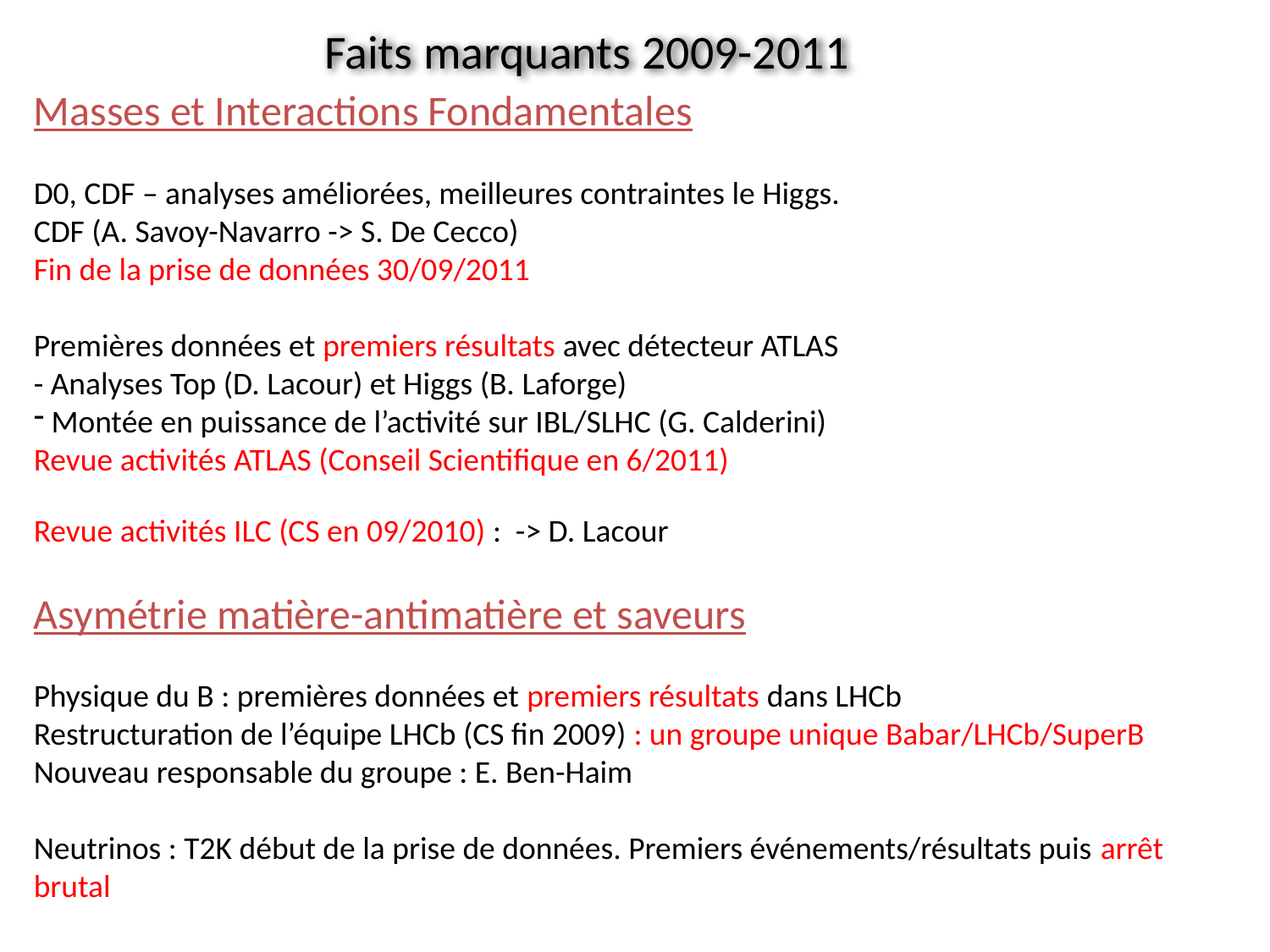

# Faits marquants 2009-2011
Masses et Interactions Fondamentales

D0, CDF – analyses améliorées, meilleures contraintes le Higgs.
CDF (A. Savoy-Navarro -> S. De Cecco)
Fin de la prise de données 30/09/2011

Premières données et premiers résultats avec détecteur ATLAS
- Analyses Top (D. Lacour) et Higgs (B. Laforge)
 Montée en puissance de l’activité sur IBL/SLHC (G. Calderini)
Revue activités ATLAS (Conseil Scientifique en 6/2011)

Revue activités ILC (CS en 09/2010) :  -> D. Lacour

Asymétrie matière-antimatière et saveurs

Physique du B : premières données et premiers résultats dans LHCb
Restructuration de l’équipe LHCb (CS fin 2009) : un groupe unique Babar/LHCb/SuperB
Nouveau responsable du groupe : E. Ben-Haim

Neutrinos : T2K début de la prise de données. Premiers événements/résultats puis arrêt brutal